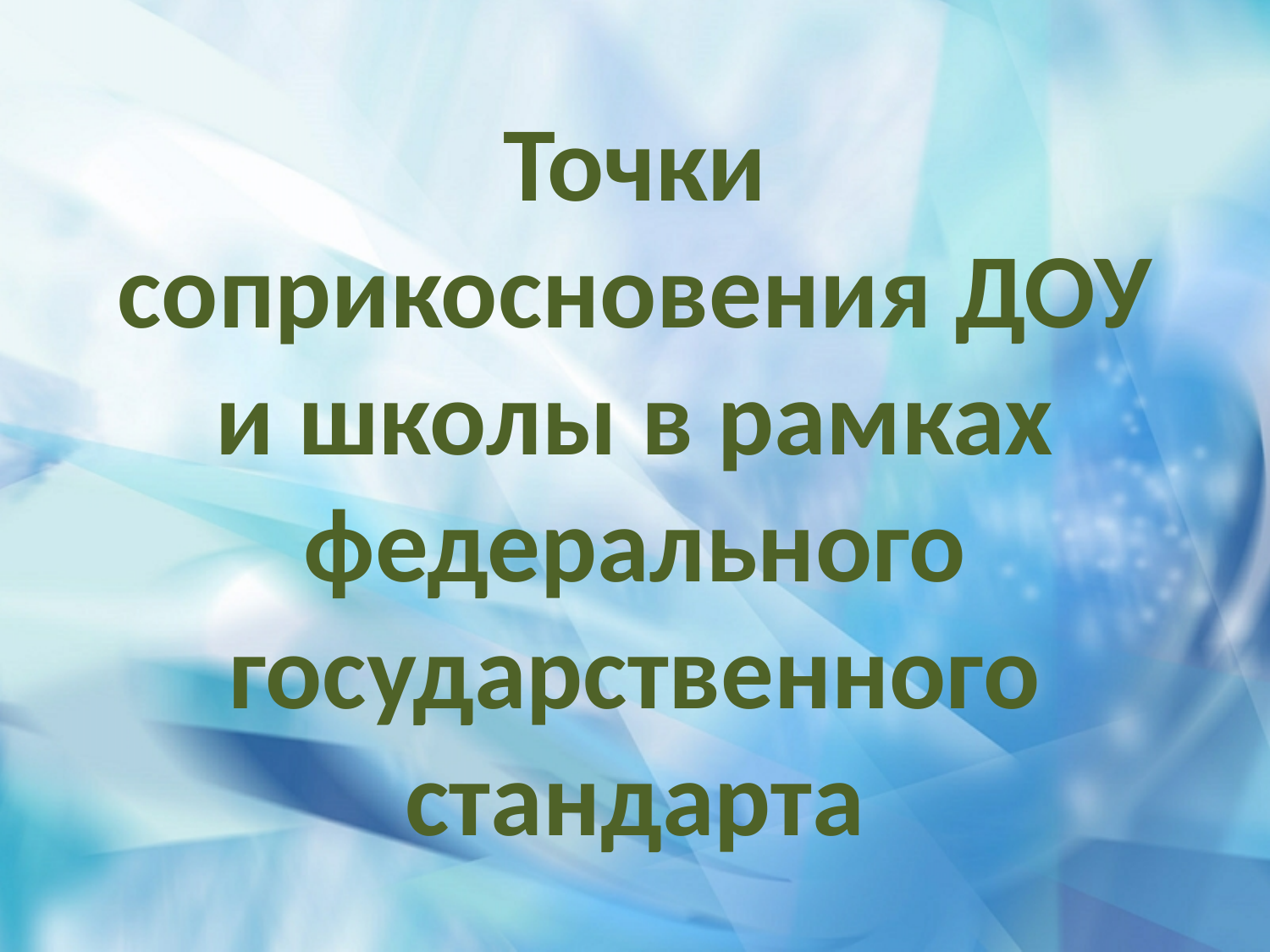

# Точки соприкосновения ДОУ и школы в рамках федерального государственного стандарта